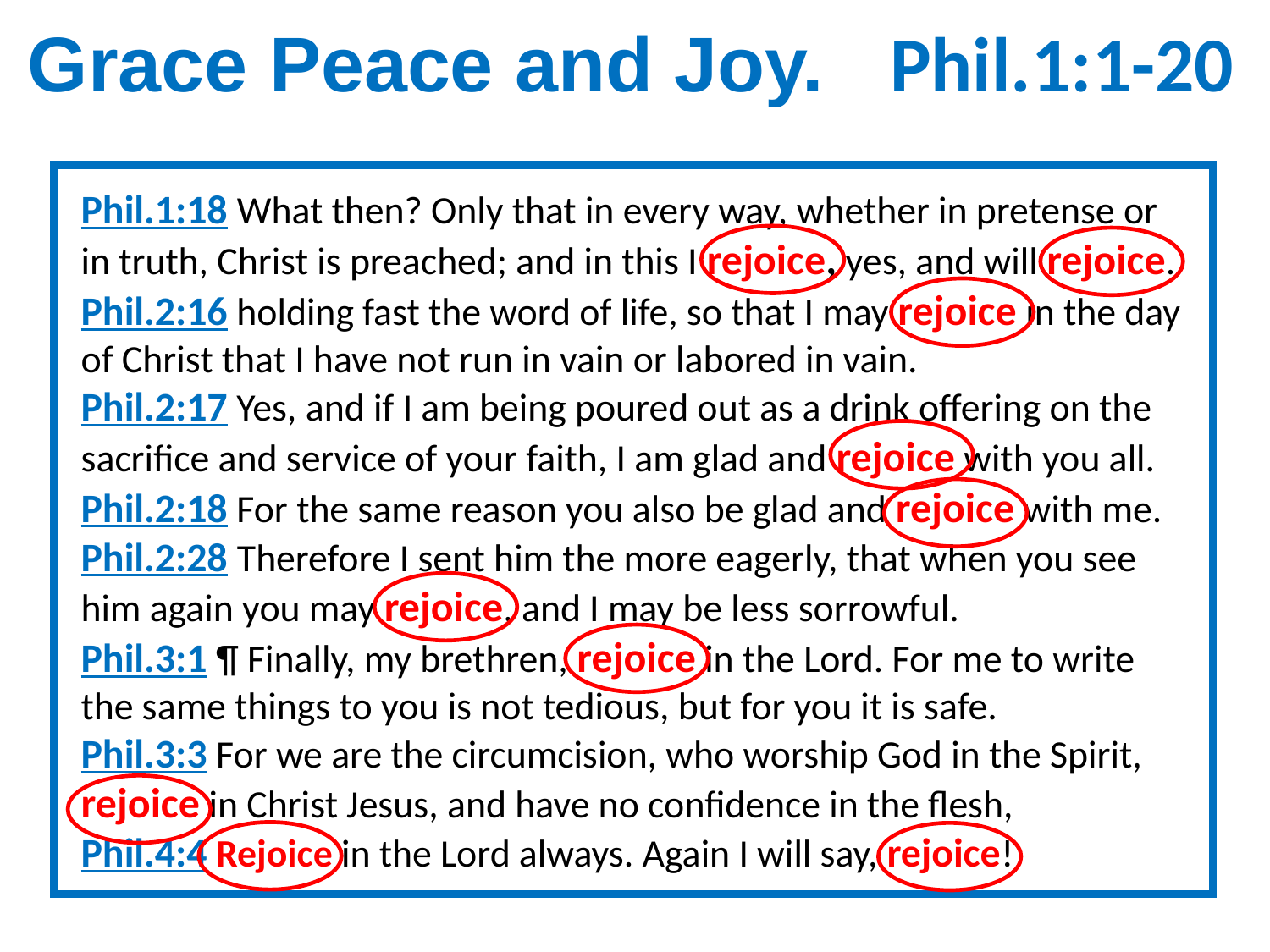

Grace Peace and Joy.   Phil.1:1-20

Phil.1:18 What then? Only that in every way, whether in pretense or in truth, Christ is preached; and in this I rejoice, yes, and will rejoice.
Phil.2:16 holding fast the word of life, so that I may rejoice in the day of Christ that I have not run in vain or labored in vain.
Phil.2:17 Yes, and if I am being poured out as a drink offering on the sacrifice and service of your faith, I am glad and rejoice with you all.
Phil.2:18 For the same reason you also be glad and rejoice with me.
Phil.2:28 Therefore I sent him the more eagerly, that when you see him again you may rejoice, and I may be less sorrowful.
Phil.3:1 ¶ Finally, my brethren, rejoice in the Lord. For me to write the same things to you is not tedious, but for you it is safe.
Phil.3:3 For we are the circumcision, who worship God in the Spirit, rejoice in Christ Jesus, and have no confidence in the flesh,
Phil.4:4 Rejoice in the Lord always. Again I will say, rejoice!